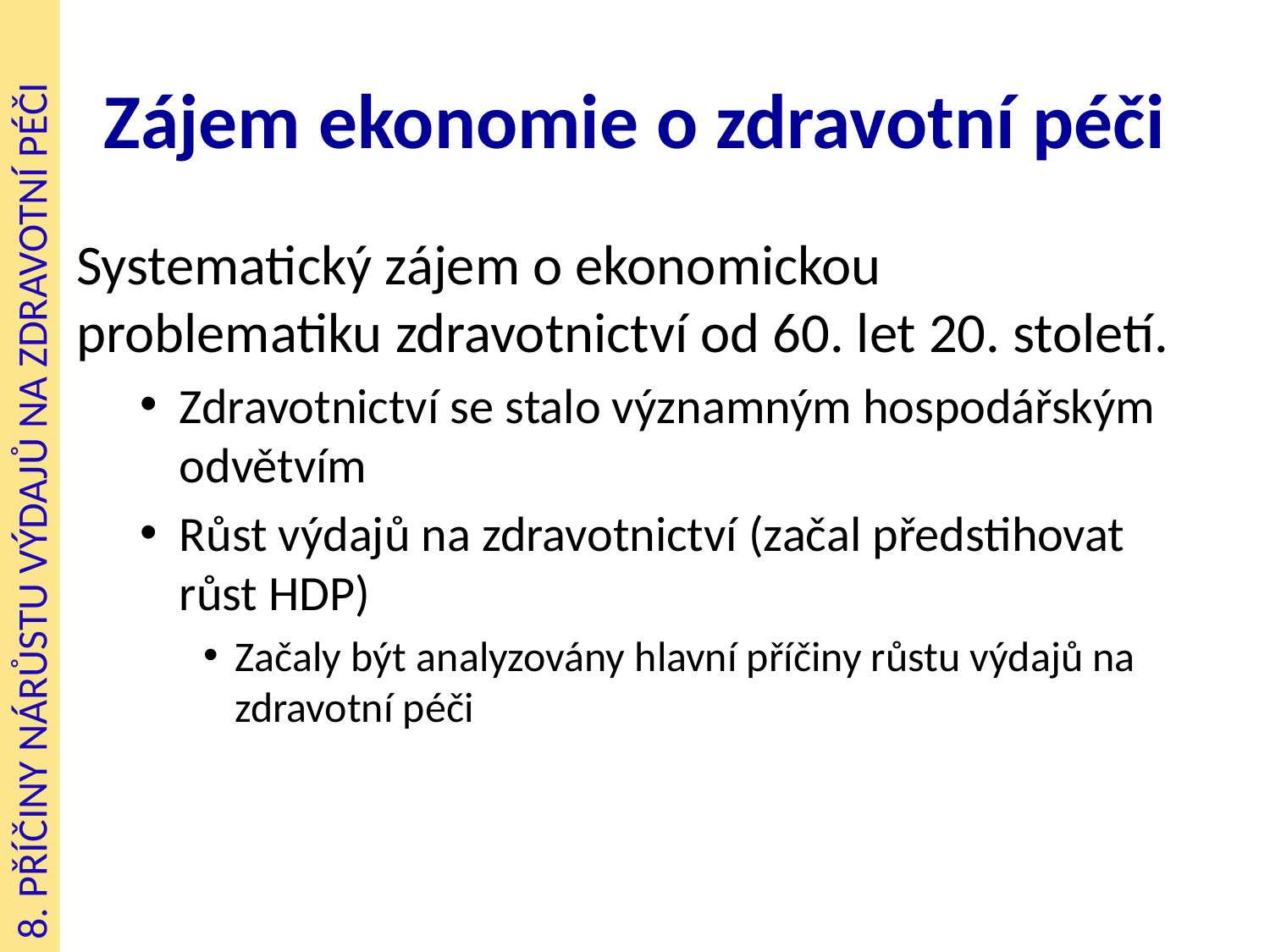

# Zájem ekonomie o zdravotní péči
Systematický zájem o ekonomickou problematiku zdravotnictví od 60. let 20. století.
Zdravotnictví se stalo významným hospodářským odvětvím
Růst výdajů na zdravotnictví (začal předstihovat růst HDP)
Začaly být analyzovány hlavní příčiny růstu výdajů na zdravotní péči
8. PŘÍČINY NÁRŮSTU VÝDAJŮ NA ZDRAVOTNÍ PÉČI